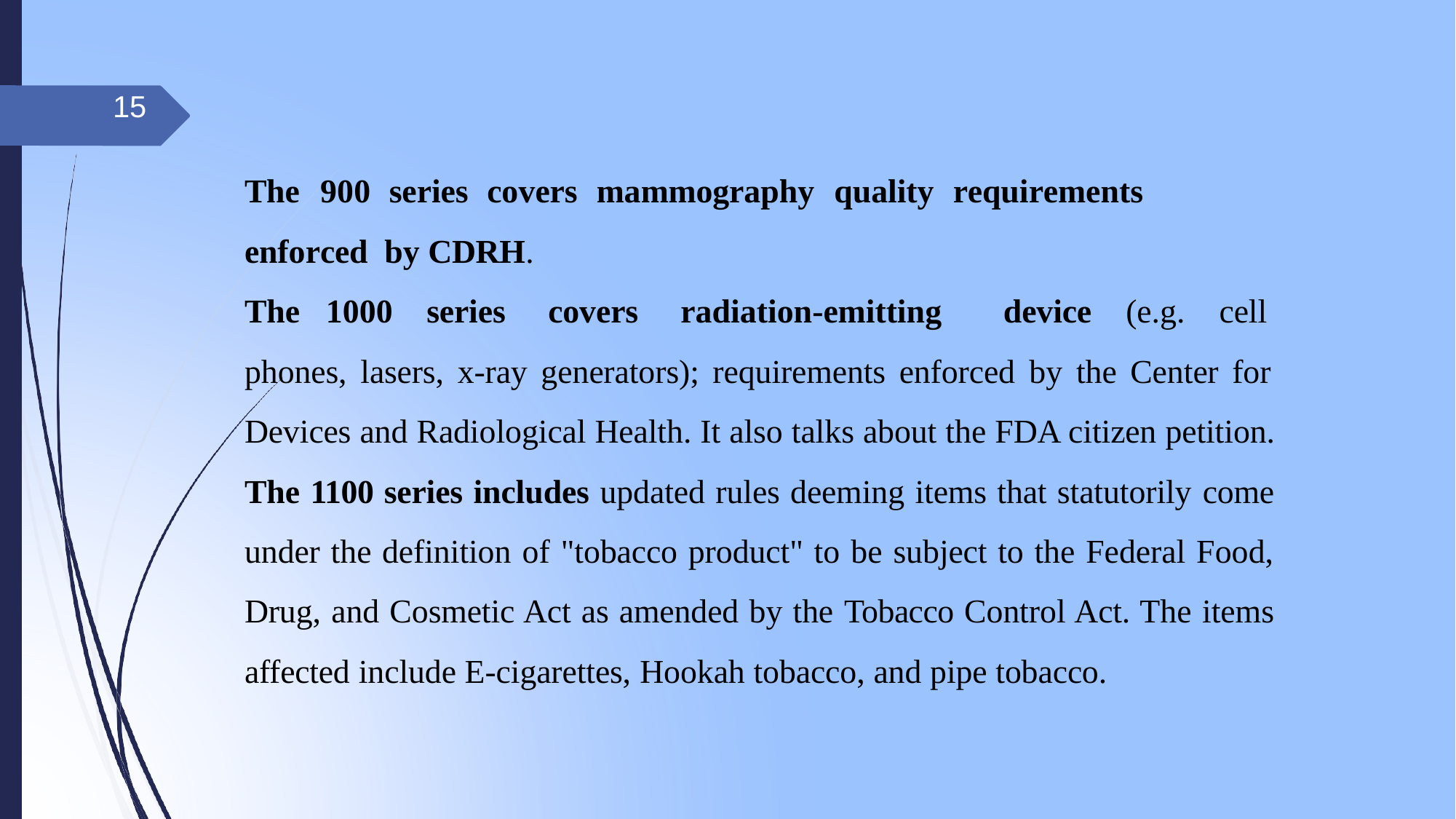

15
# The	900	series	covers	mammography	quality	requirements	enforced  by CDRH.
The 1000 series covers radiation-emitting   device (e.g. cell  phones, lasers, x-ray generators); requirements enforced by the Center for  Devices and Radiological Health. It also talks about the FDA citizen petition.  The 1100 series includes updated rules deeming items that statutorily come  under the definition of "tobacco product" to be subject to the Federal Food,  Drug, and Cosmetic Act as amended by the Tobacco Control Act. The items  affected include E-cigarettes, Hookah tobacco, and pipe tobacco.